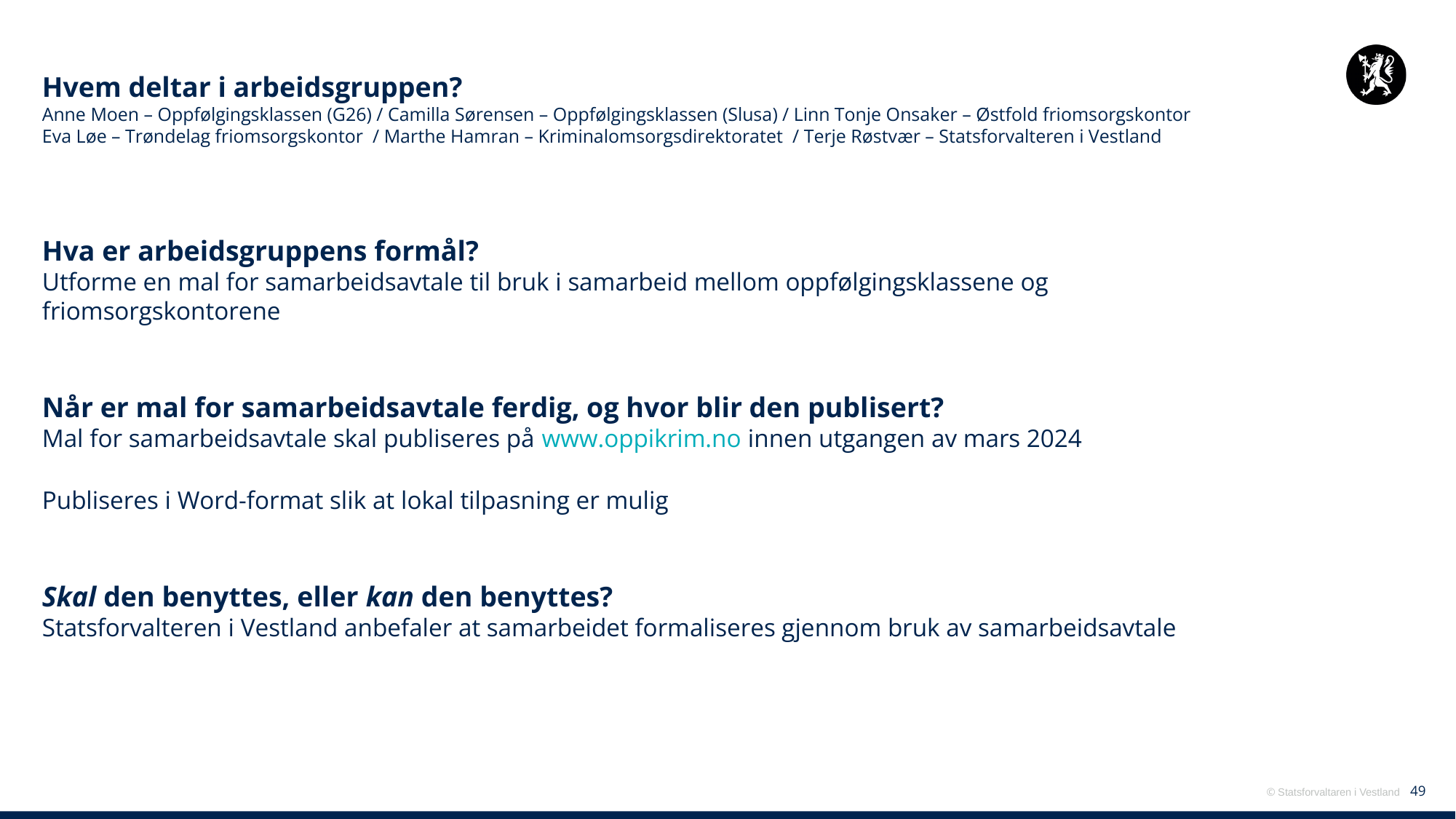

Hvem deltar i arbeidsgruppen?
Anne Moen – Oppfølgingsklassen (G26) / Camilla Sørensen – Oppfølgingsklassen (Slusa) / Linn Tonje Onsaker – Østfold friomsorgskontor
Eva Løe – Trøndelag friomsorgskontor  / Marthe Hamran – Kriminalomsorgsdirektoratet  / Terje Røstvær – Statsforvalteren i Vestland

Hva er arbeidsgruppens formål?
Utforme en mal for samarbeidsavtale til bruk i samarbeid mellom oppfølgingsklassene og friomsorgskontorene

Når er mal for samarbeidsavtale ferdig, og hvor blir den publisert?
Mal for samarbeidsavtale skal publiseres på www.oppikrim.no innen utgangen av mars 2024

Publiseres i Word-format slik at lokal tilpasning er mulig

Skal den benyttes, eller kan den benyttes?
Statsforvalteren i Vestland anbefaler at samarbeidet formaliseres gjennom bruk av samarbeidsavtale